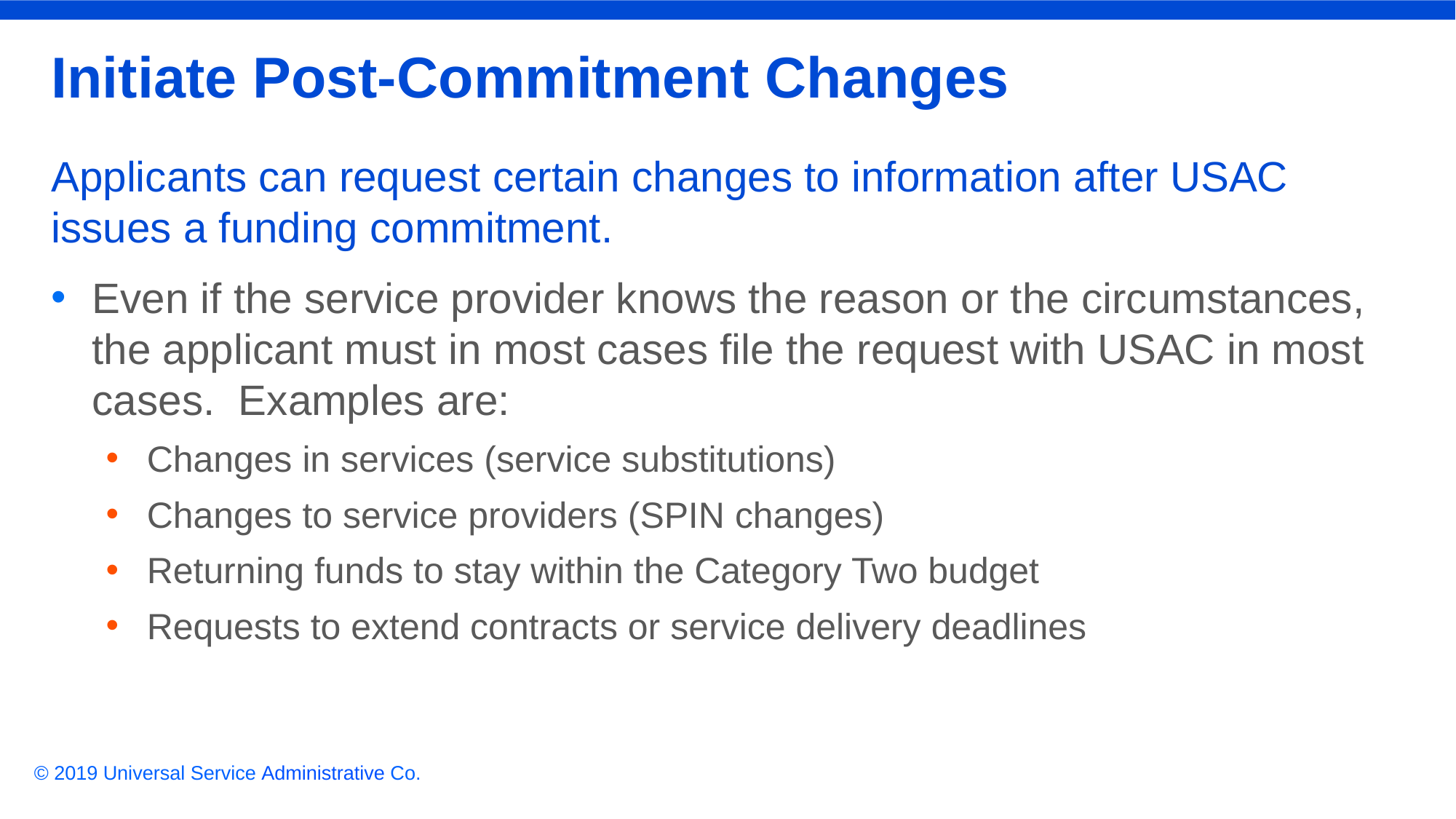

# Initiate Post-Commitment Changes
Applicants can request certain changes to information after USAC issues a funding commitment.
Even if the service provider knows the reason or the circumstances, the applicant must in most cases file the request with USAC in most cases.  Examples are:
Changes in services (service substitutions)
Changes to service providers (SPIN changes)
Returning funds to stay within the Category Two budget
Requests to extend contracts or service delivery deadlines
© 2019 Universal Service Administrative Co.